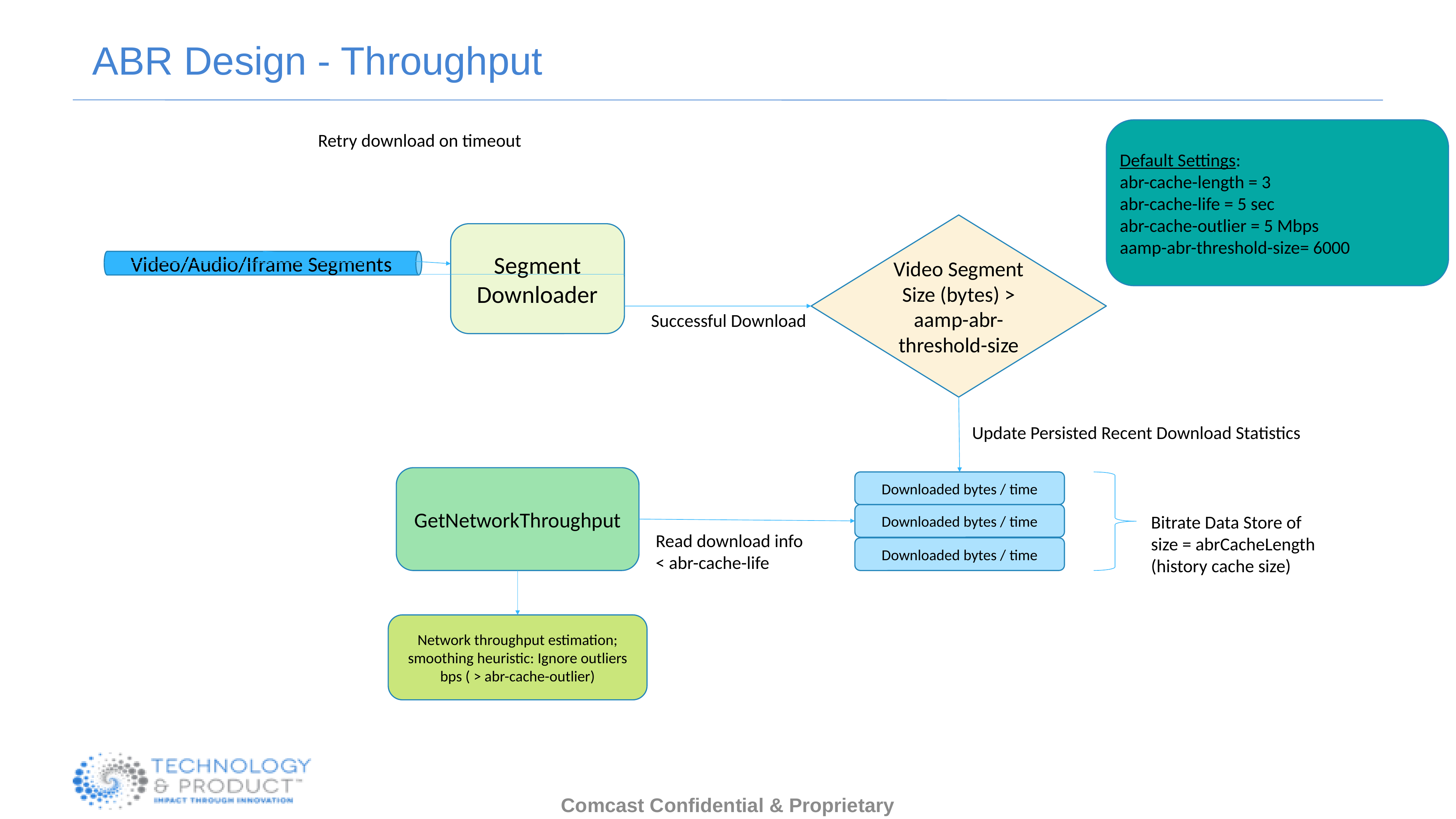

# ABR Design - Throughput
Video/Audio/Iframe Segments
Default Settings:
abr-cache-length = 3
abr-cache-life = 5 sec
abr-cache-outlier = 5 Mbps
aamp-abr-threshold-size= 6000
Retry download on timeout
Video Segment Size (bytes) > aamp-abr-threshold-size
Segment Downloader
Successful Download
Update Persisted Recent Download Statistics
GetNetworkThroughput
Downloaded bytes / time

Downloaded bytes / time
Bitrate Data Store of size = abrCacheLength (history cache size)
Read download info < abr-cache-life
Downloaded bytes / time
Network throughput estimation; smoothing heuristic: Ignore outliers bps ( > abr-cache-outlier)
Comcast Confidential & Proprietary